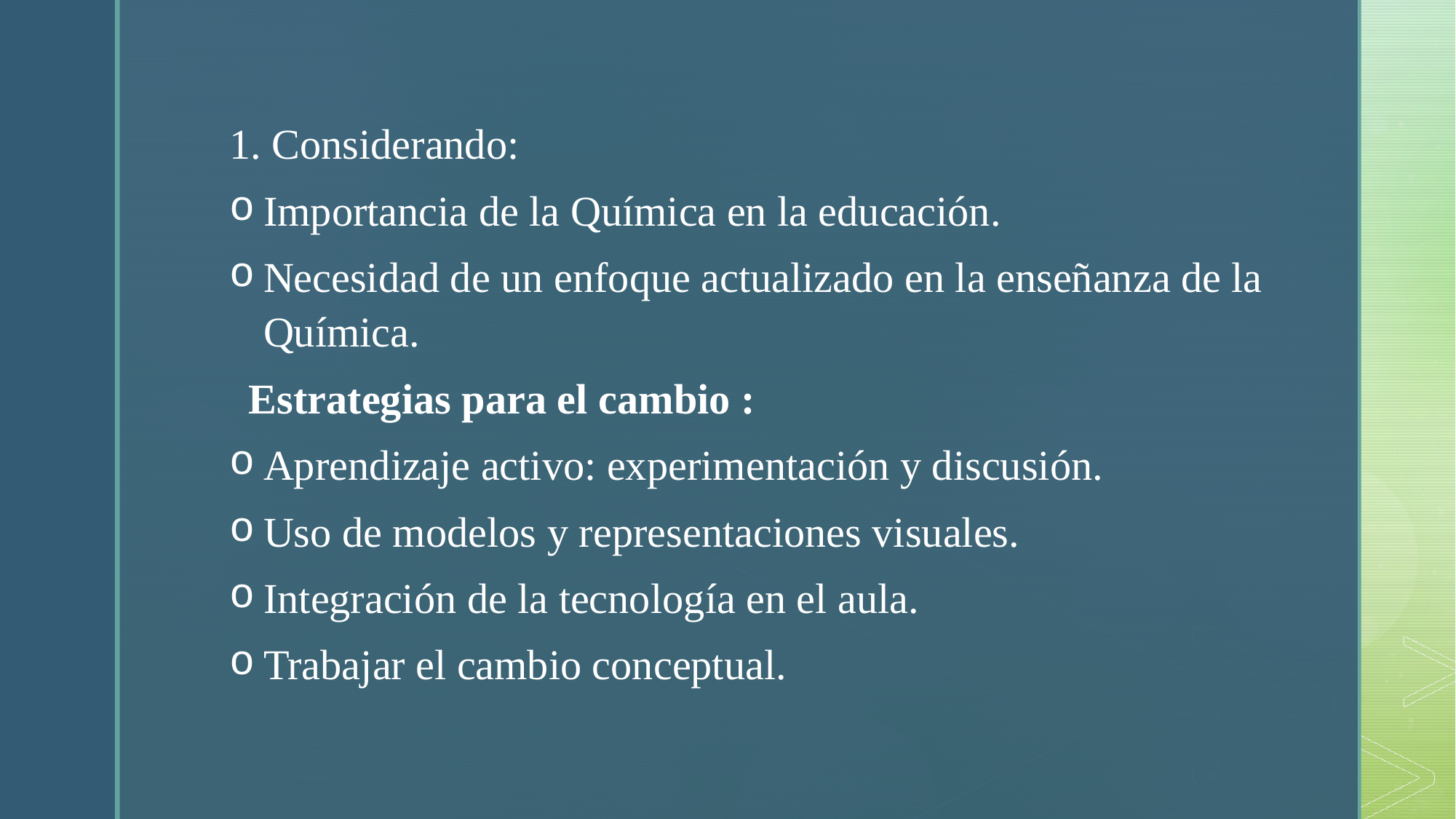

1. Considerando:
Importancia de la Química en la educación.
Necesidad de un enfoque actualizado en la enseñanza de la Química.
       Estrategias para el cambio :
Aprendizaje activo: experimentación y discusión.
Uso de modelos y representaciones visuales.
Integración de la tecnología en el aula.
Trabajar el cambio conceptual.